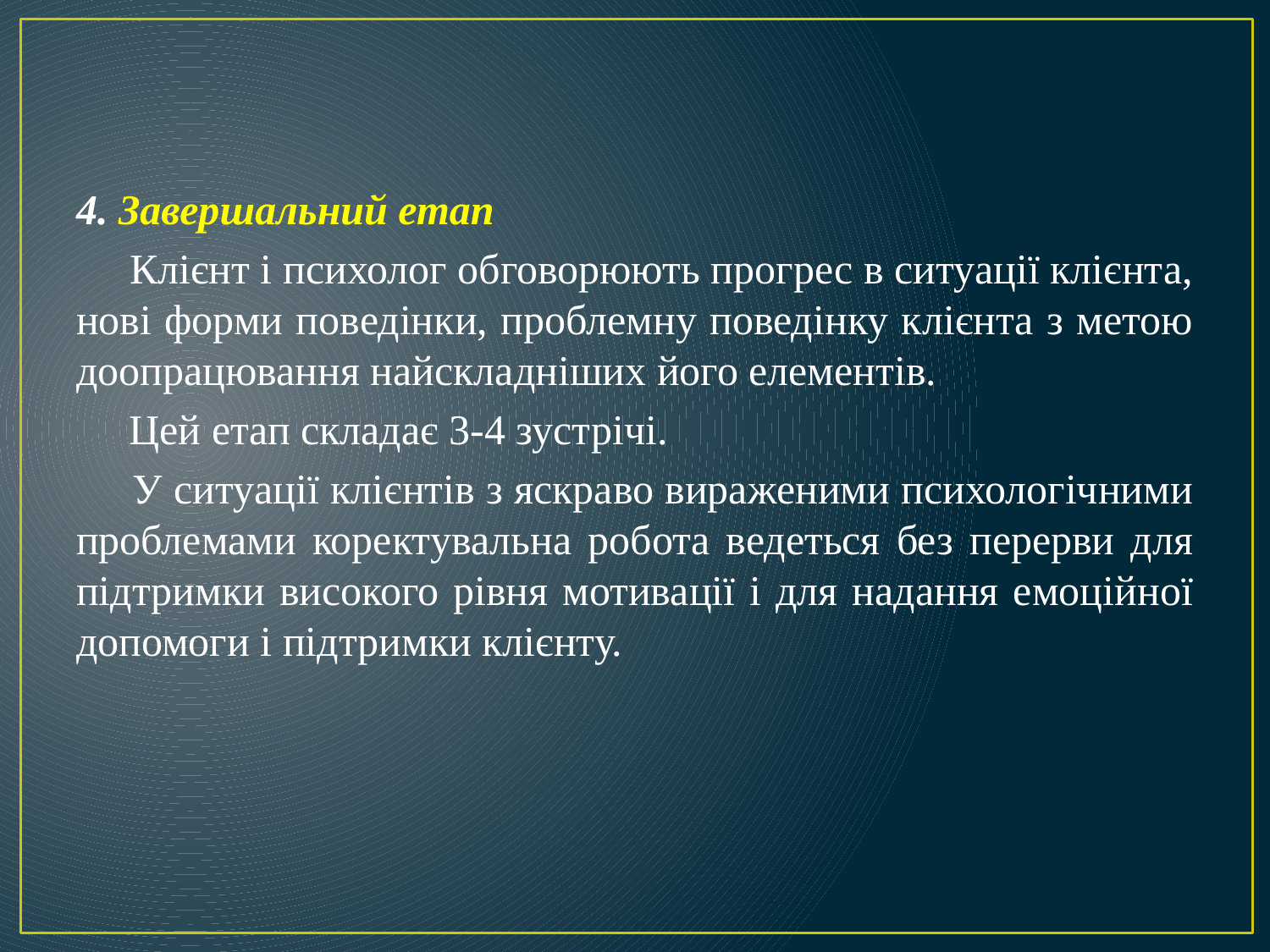

4. Завершальний етап
     Клієнт і психолог обговорюють прогрес в ситуації клієнта, нові форми поведінки, проблемну поведінку клієнта з метою доопрацювання найскладніших його елементів.
     Цей етап складає 3-4 зустрічі.
     У ситуації клієнтів з яскраво вираженими психологічними проблемами коректувальна робота ведеться без перерви для підтримки високого рівня мотивації і для надання емоційної допомоги і підтримки клієнту.